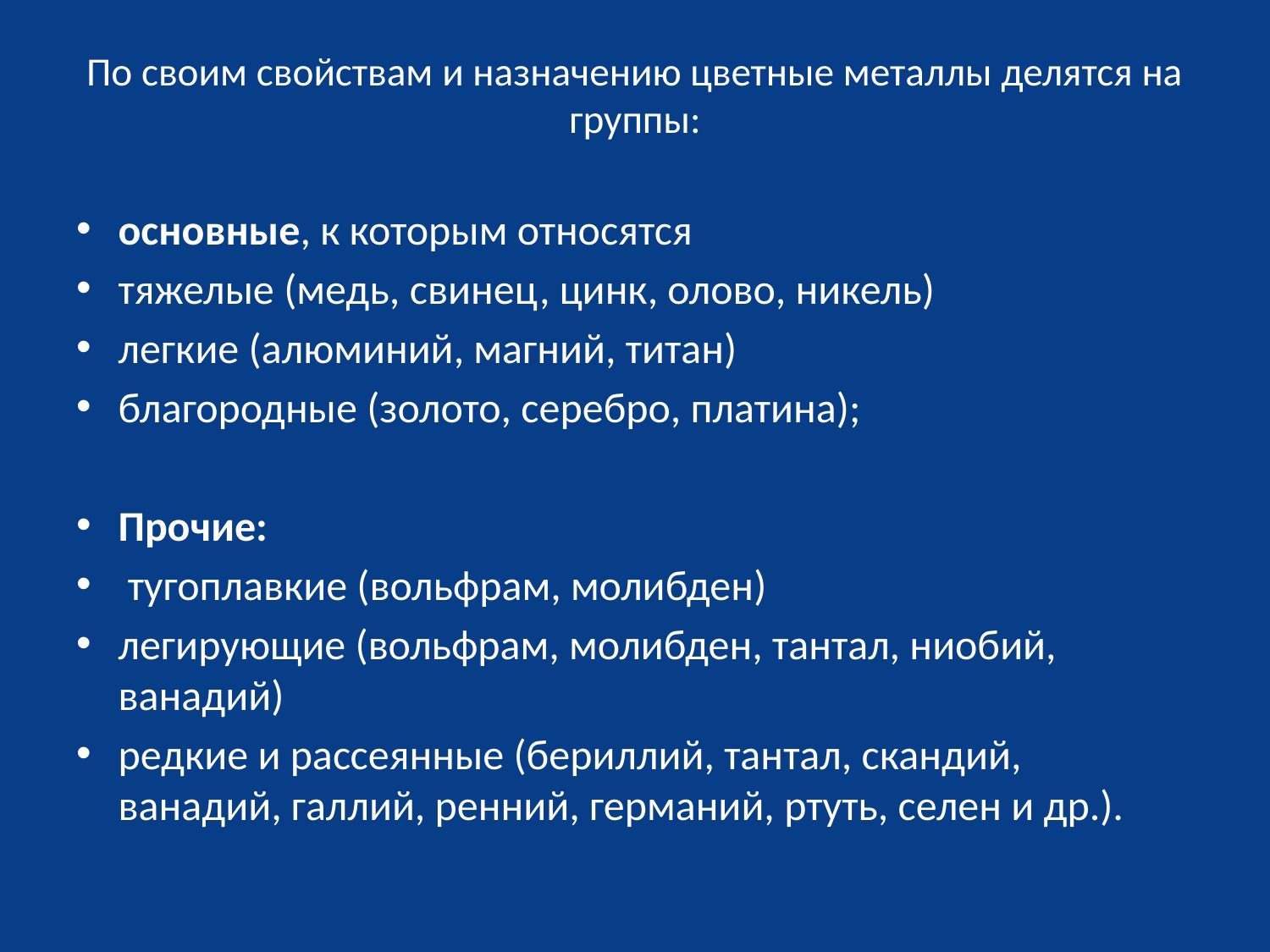

# По своим свойствам и назначению цветные металлы делятся на группы:
основные, к которым относятся
тяжелые (медь, свинец, цинк, олово, никель)
легкие (алюминий, магний, титан)
благородные (золото, серебро, платина);

Прочие:
 тугоплавкие (вольфрам, молибден)
легирующие (вольфрам, молибден, тантал, ниобий, ванадий)
редкие и рассеянные (бериллий, тантал, скандий, ванадий, галлий, ренний, германий, ртуть, селен и др.).